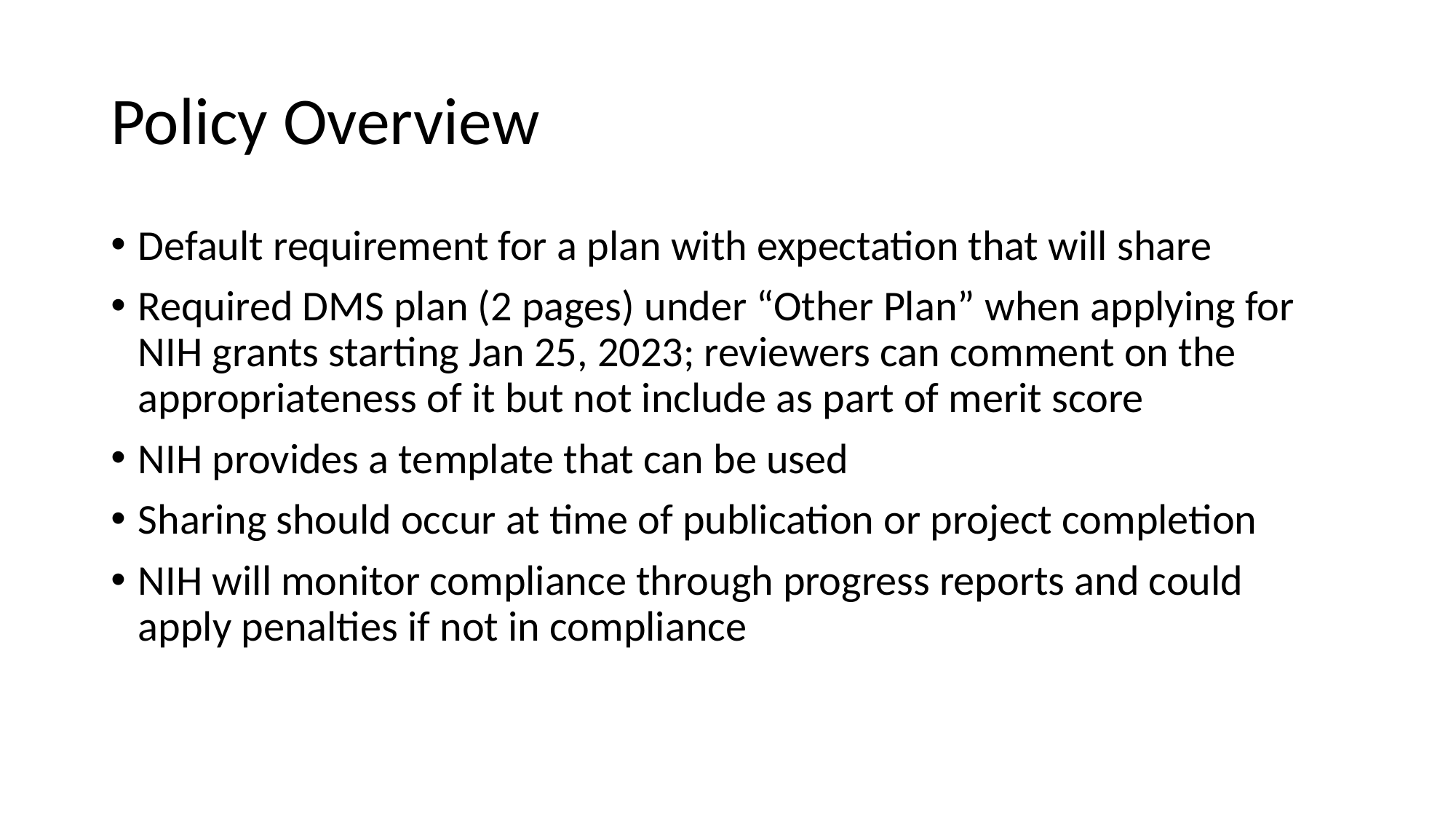

# Policy Overview
Default requirement for a plan with expectation that will share
Required DMS plan (2 pages) under “Other Plan” when applying for NIH grants starting Jan 25, 2023; reviewers can comment on the appropriateness of it but not include as part of merit score
NIH provides a template that can be used
Sharing should occur at time of publication or project completion
NIH will monitor compliance through progress reports and could apply penalties if not in compliance